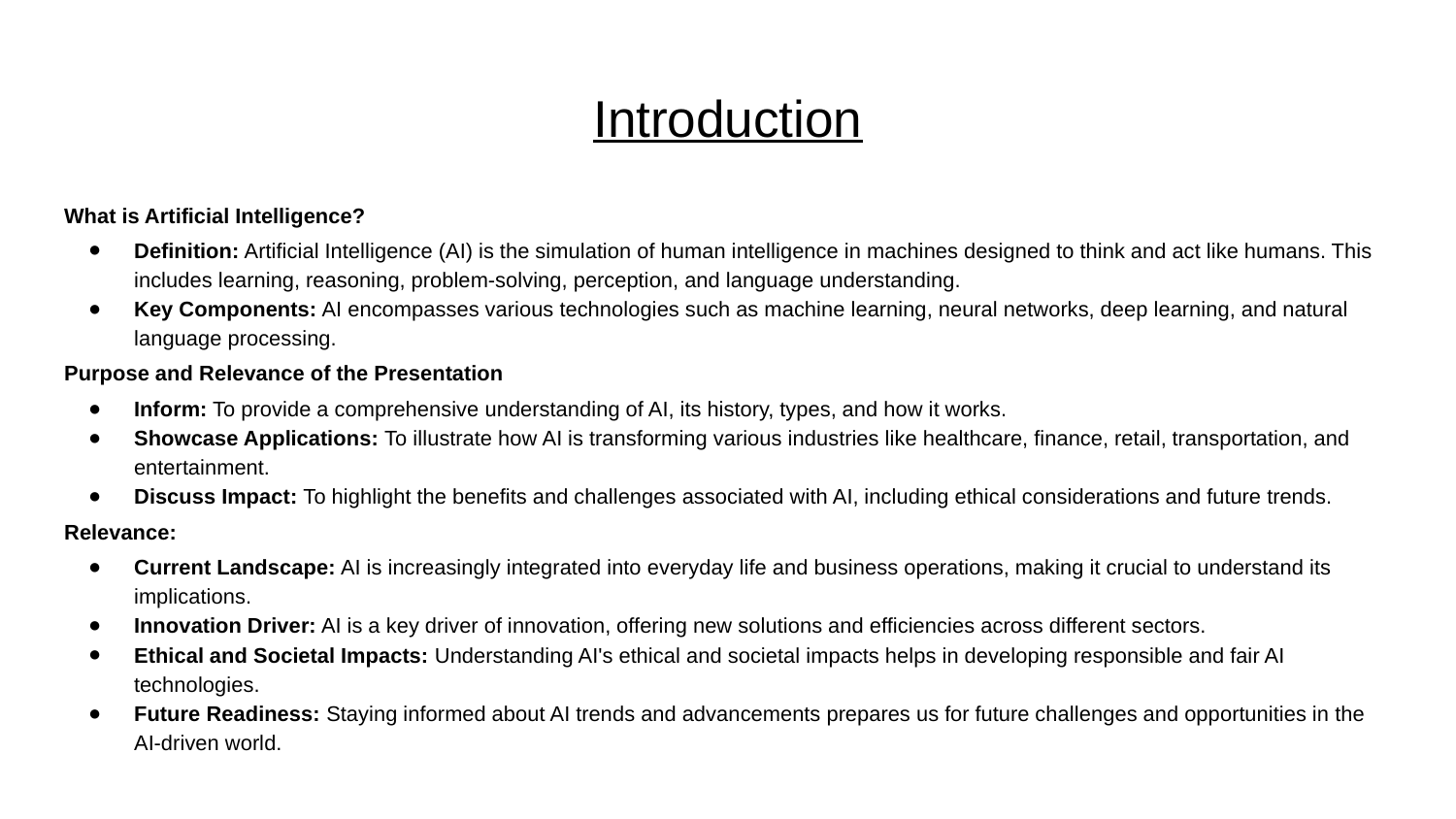

# Introduction
What is Artificial Intelligence?
Definition: Artificial Intelligence (AI) is the simulation of human intelligence in machines designed to think and act like humans. This includes learning, reasoning, problem-solving, perception, and language understanding.
Key Components: AI encompasses various technologies such as machine learning, neural networks, deep learning, and natural language processing.
Purpose and Relevance of the Presentation
Inform: To provide a comprehensive understanding of AI, its history, types, and how it works.
Showcase Applications: To illustrate how AI is transforming various industries like healthcare, finance, retail, transportation, and entertainment.
Discuss Impact: To highlight the benefits and challenges associated with AI, including ethical considerations and future trends.
Relevance:
Current Landscape: AI is increasingly integrated into everyday life and business operations, making it crucial to understand its implications.
Innovation Driver: AI is a key driver of innovation, offering new solutions and efficiencies across different sectors.
Ethical and Societal Impacts: Understanding AI's ethical and societal impacts helps in developing responsible and fair AI technologies.
Future Readiness: Staying informed about AI trends and advancements prepares us for future challenges and opportunities in the AI-driven world.